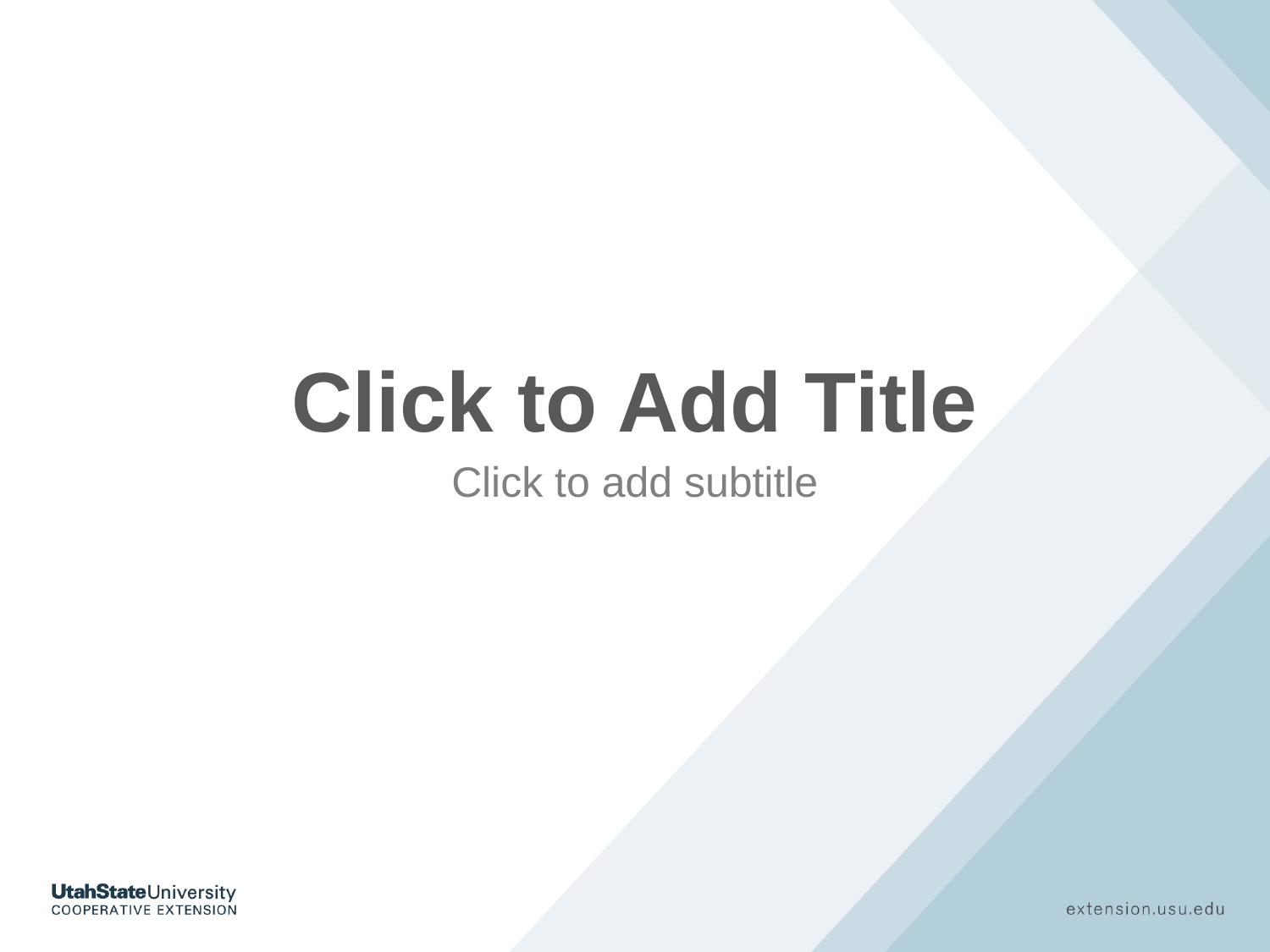

# Click to Add Title
Click to add subtitle